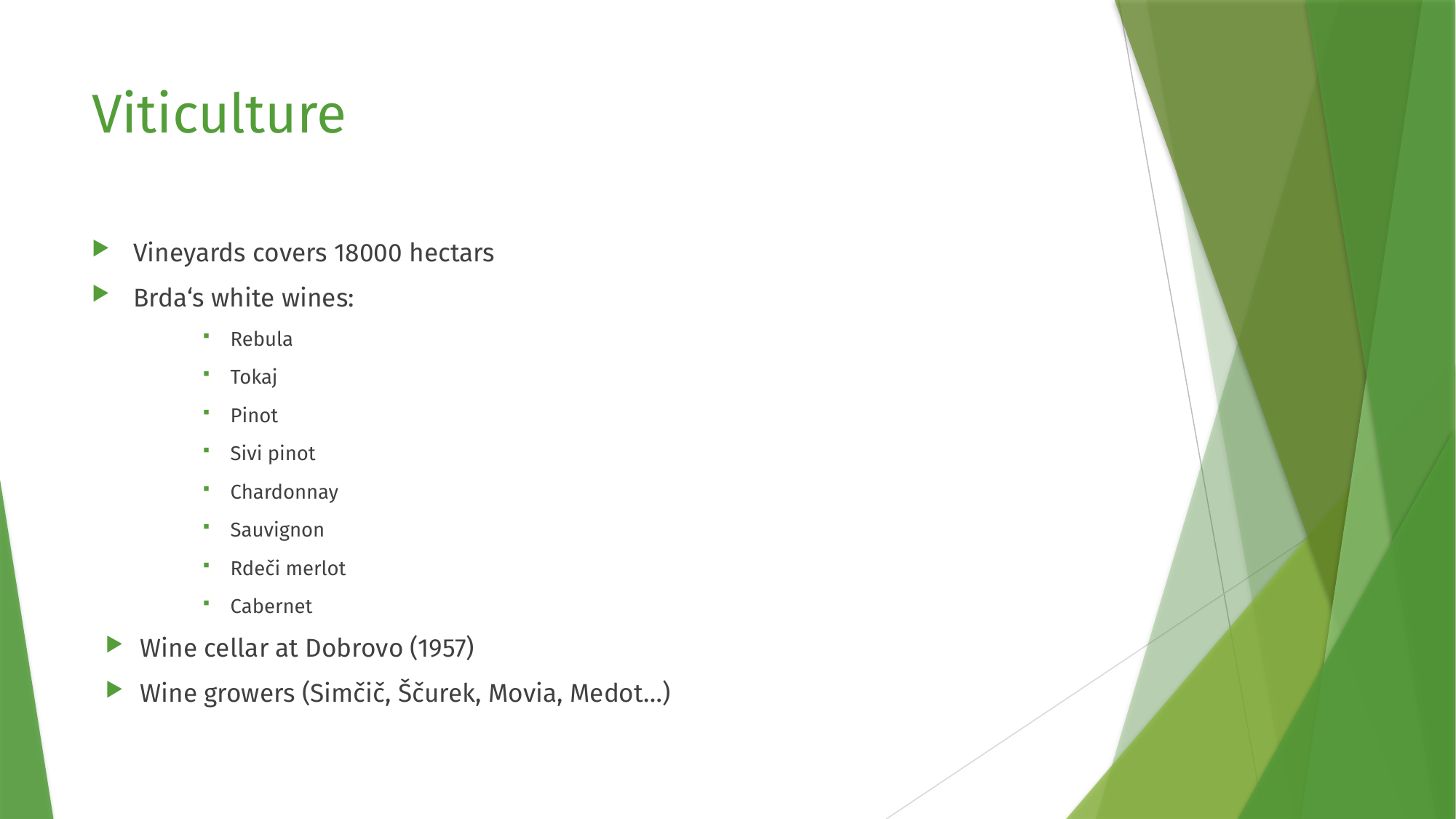

# Viticulture
Vineyards covers 18000 hectars
Brda‘s white wines:
Rebula
Tokaj
Pinot
Sivi pinot
Chardonnay
Sauvignon
Rdeči merlot
Cabernet
Wine cellar at Dobrovo (1957)
Wine growers (Simčič, Ščurek, Movia, Medot…)